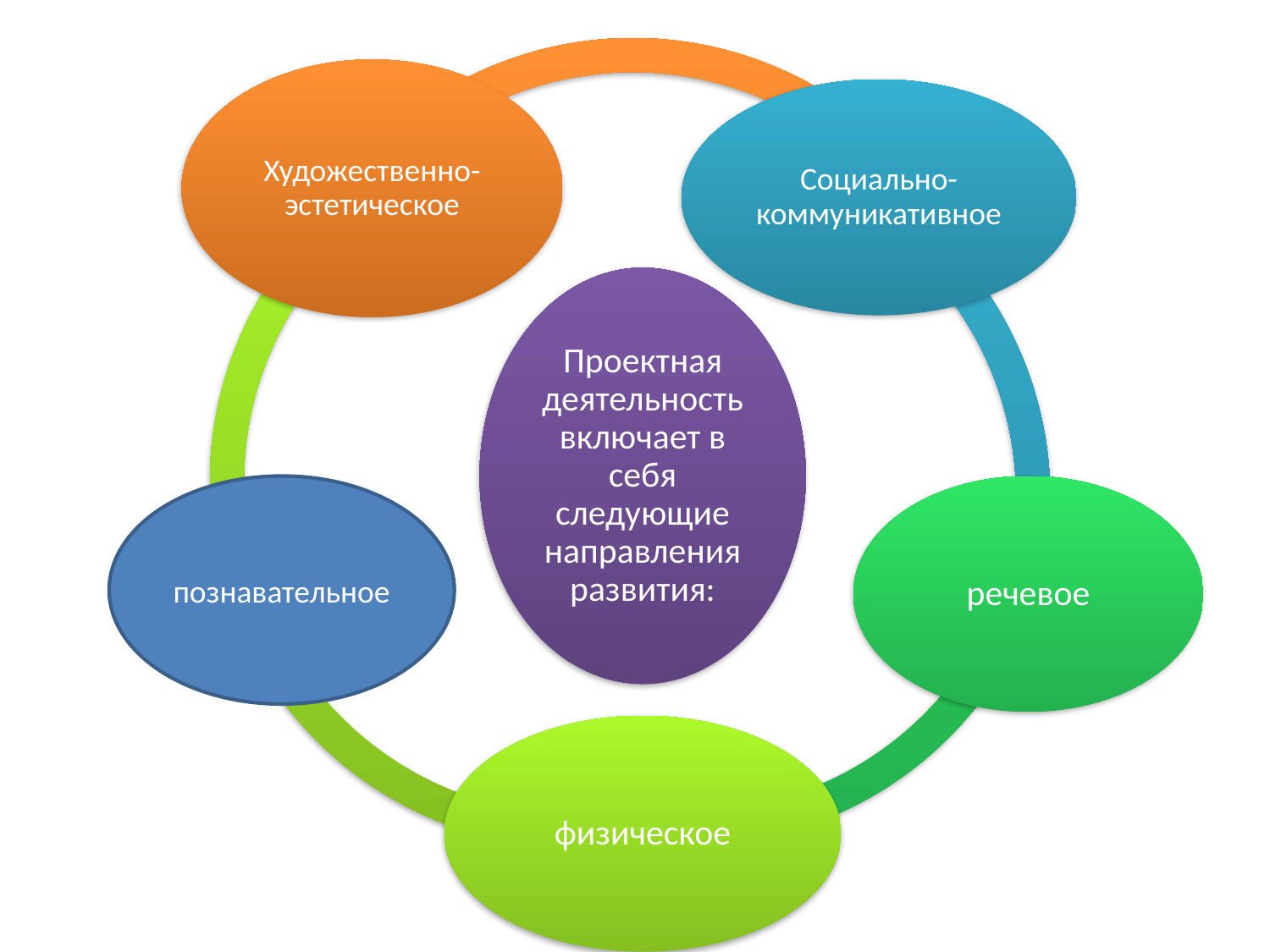

Проектная деятельность включает в себя следующие направления развития:
Социально-коммуникативное
речевое
физическое
Художественно-эстетическое
познавательное